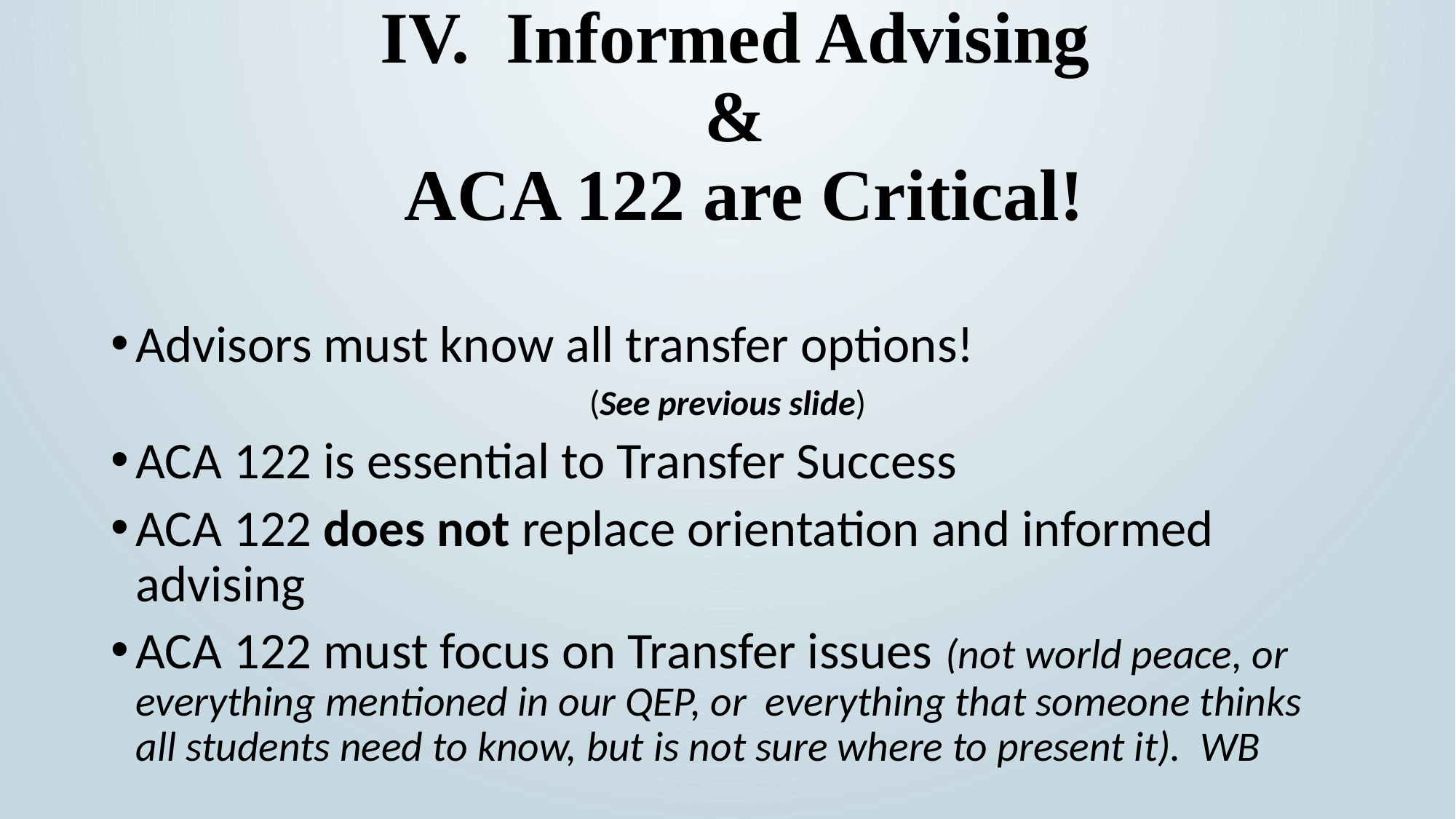

# IV.  Informed Advising & ACA 122 are Critical!
Advisors must know all transfer options!
(See previous slide)
ACA 122 is essential to Transfer Success
ACA 122 does not replace orientation and informed advising
ACA 122 must focus on Transfer issues (not world peace, or everything mentioned in our QEP, or  everything that someone thinks all students need to know, but is not sure where to present it).  WB